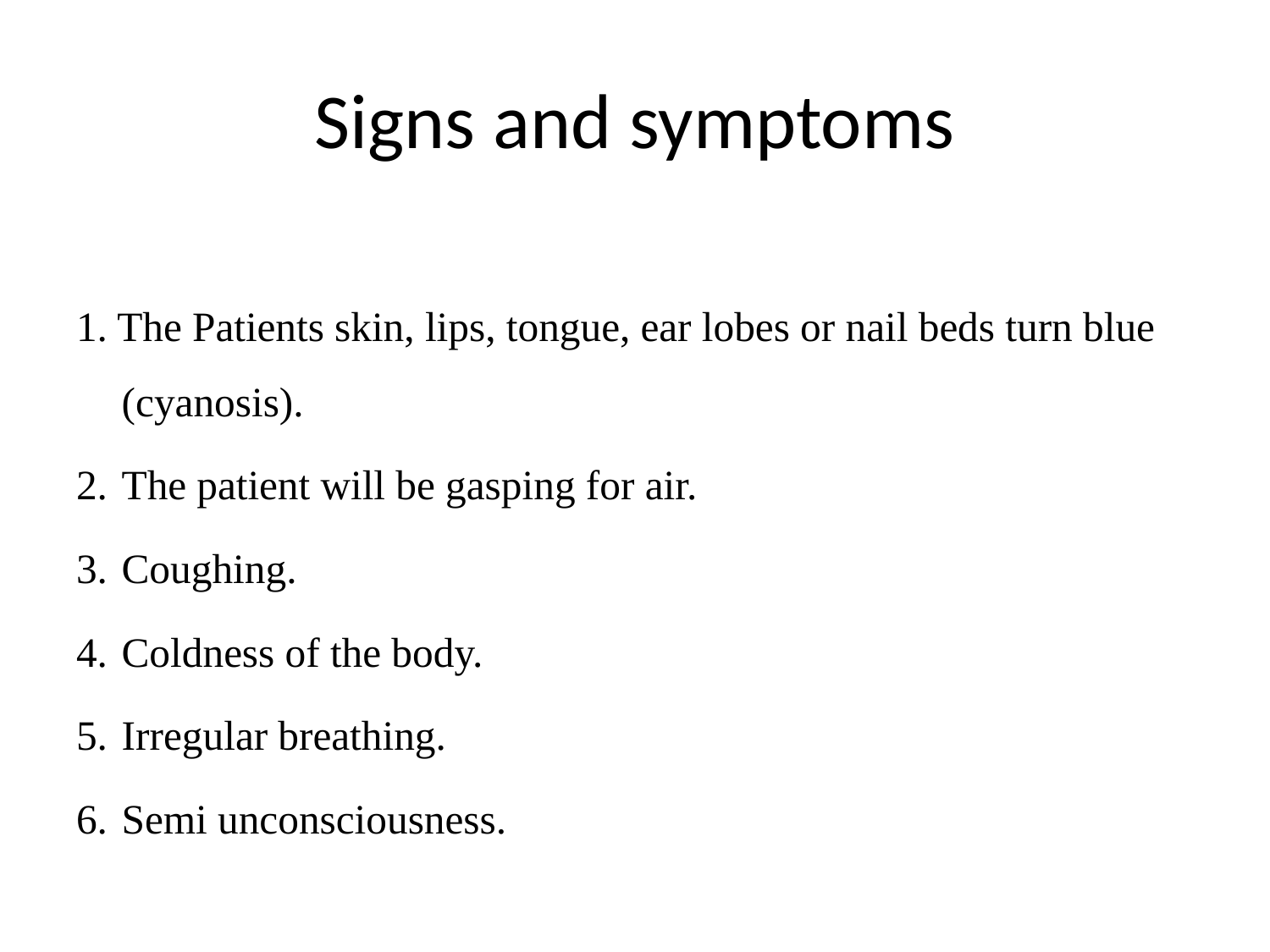

# Signs and symptoms

1. The Patients skin, lips, tongue, ear lobes or nail beds turn blue (cyanosis).
2.	The patient will be gasping for air.
3.	Coughing.
4.	Coldness of the body.
5.	Irregular breathing.
6.	Semi unconsciousness.